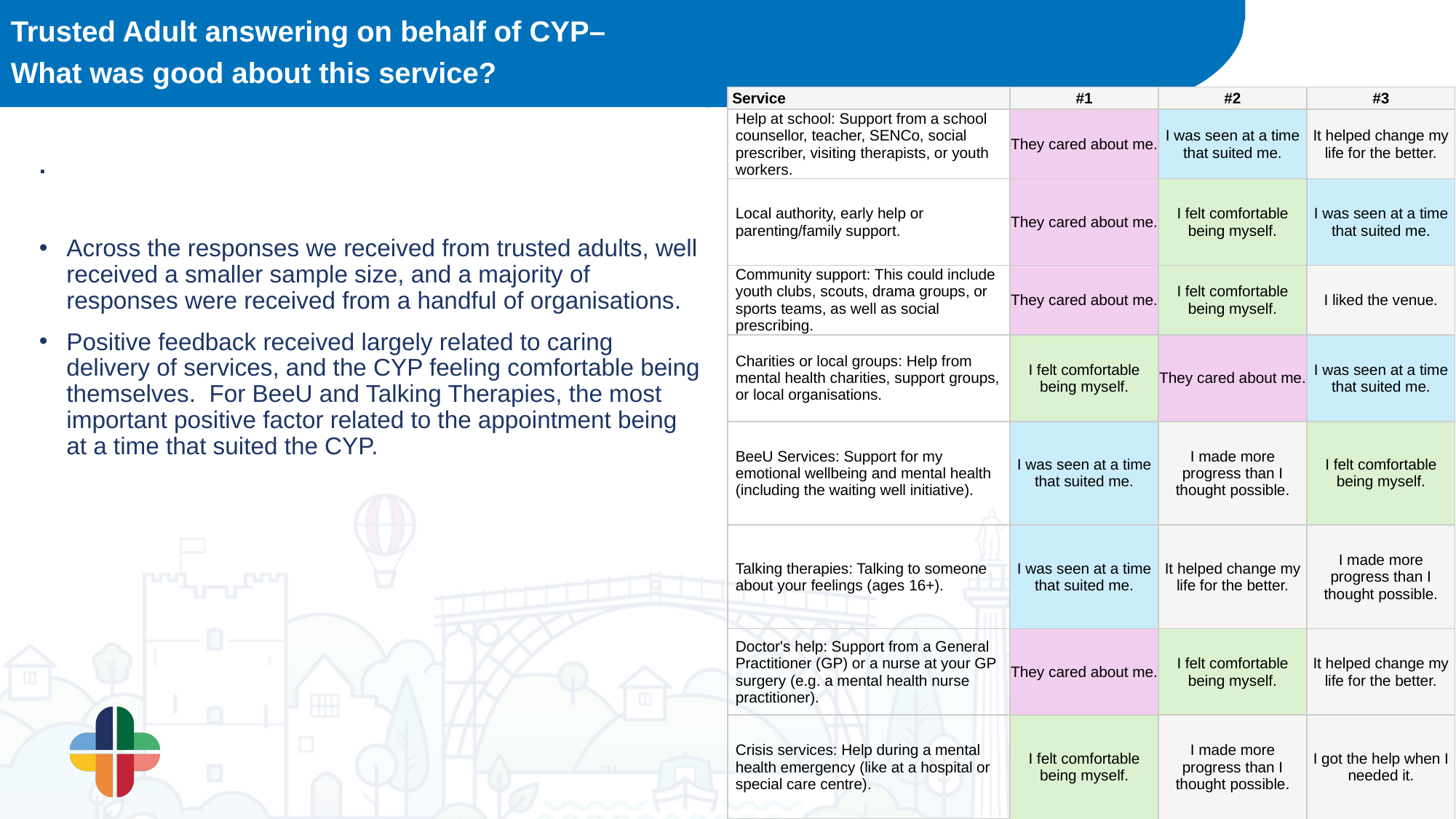

Trusted Adult answering on behalf of CYP–
What was good about this service?
| Service | #1 | #2 | #3 |
| --- | --- | --- | --- |
| Help at school: Support from a school counsellor, teacher, SENCo, social prescriber, visiting therapists, or youth workers. | They cared about me. | I was seen at a time that suited me. | It helped change my life for the better. |
| Local authority, early help or parenting/family support. | They cared about me. | I felt comfortable being myself. | I was seen at a time that suited me. |
| Community support: This could include youth clubs, scouts, drama groups, or sports teams, as well as social prescribing. | They cared about me. | I felt comfortable being myself. | I liked the venue. |
| Charities or local groups: Help from mental health charities, support groups, or local organisations. | I felt comfortable being myself. | They cared about me. | I was seen at a time that suited me. |
| BeeU Services: Support for my emotional wellbeing and mental health (including the waiting well initiative). | I was seen at a time that suited me. | I made more progress than I thought possible. | I felt comfortable being myself. |
| Talking therapies: Talking to someone about your feelings (ages 16+). | I was seen at a time that suited me. | It helped change my life for the better. | I made more progress than I thought possible. |
| Doctor's help: Support from a General Practitioner (GP) or a nurse at your GP surgery (e.g. a mental health nurse practitioner). | They cared about me. | I felt comfortable being myself. | It helped change my life for the better. |
| Crisis services: Help during a mental health emergency (like at a hospital or special care centre). | I felt comfortable being myself. | I made more progress than I thought possible. | I got the help when I needed it. |
.

Across the responses we received from trusted adults, well received a smaller sample size, and a majority of responses were received from a handful of organisations.
Positive feedback received largely related to caring delivery of services, and the CYP feeling comfortable being themselves.  For BeeU and Talking Therapies, the most important positive factor related to the appointment being at a time that suited the CYP.

17